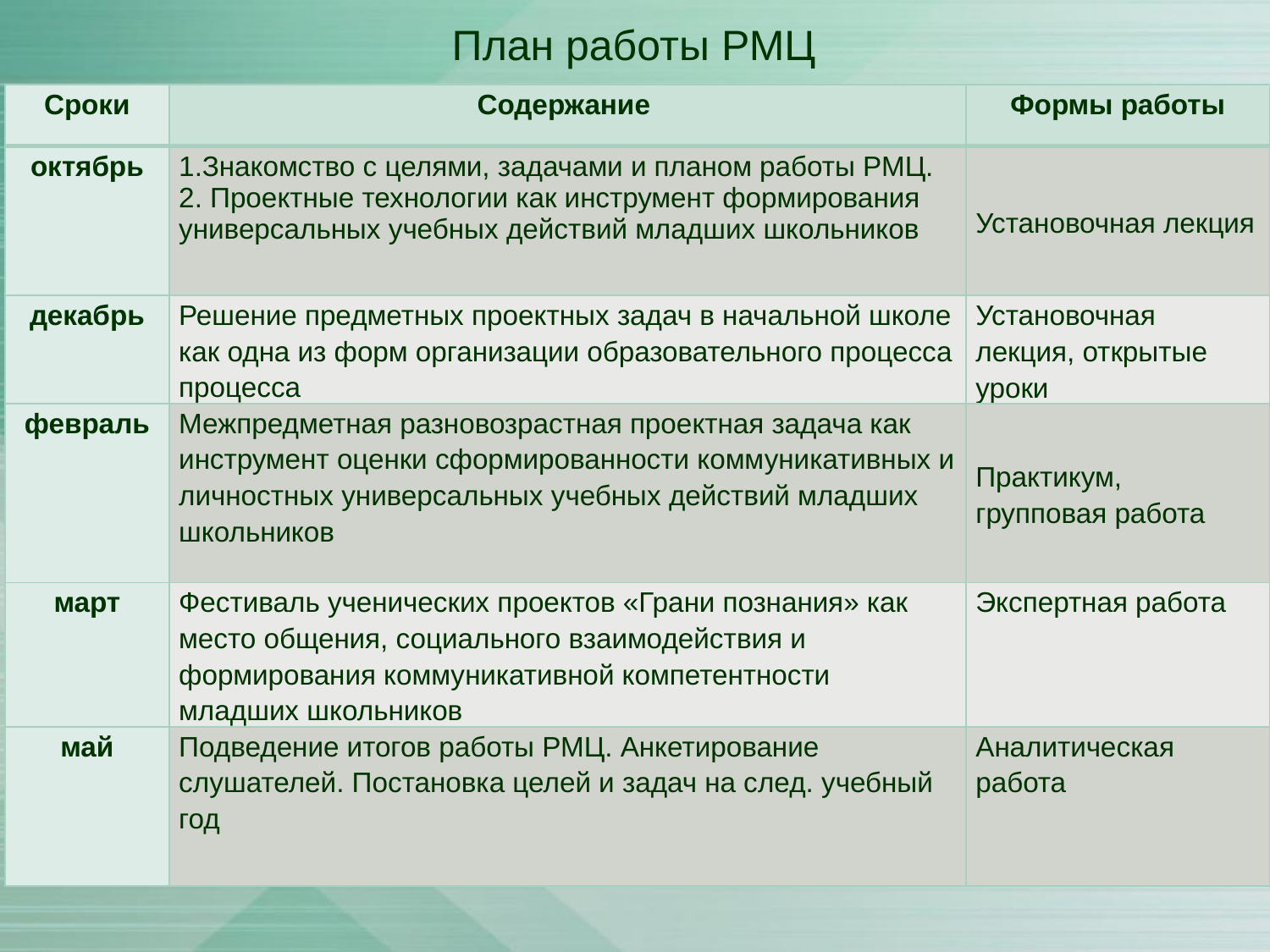

# План работы РМЦ
| Сроки | Содержание | Формы работы |
| --- | --- | --- |
| октябрь | 1.Знакомство с целями, задачами и планом работы РМЦ. 2. Проектные технологии как инструмент формирования универсальных учебных действий младших школьников | Установочная лекция |
| декабрь | Решение предметных проектных задач в начальной школе как одна из форм организации образовательного процесса процесса | Установочная лекция, открытые уроки |
| февраль | Межпредметная разновозрастная проектная задача как инструмент оценки сформированности коммуникативных и личностных универсальных учебных действий младших школьников | Практикум, групповая работа |
| март | Фестиваль ученических проектов «Грани познания» как место общения, социального взаимодействия и формирования коммуникативной компетентности младших школьников | Экспертная работа |
| май | Подведение итогов работы РМЦ. Анкетирование слушателей. Постановка целей и задач на след. учебный год | Аналитическая работа |